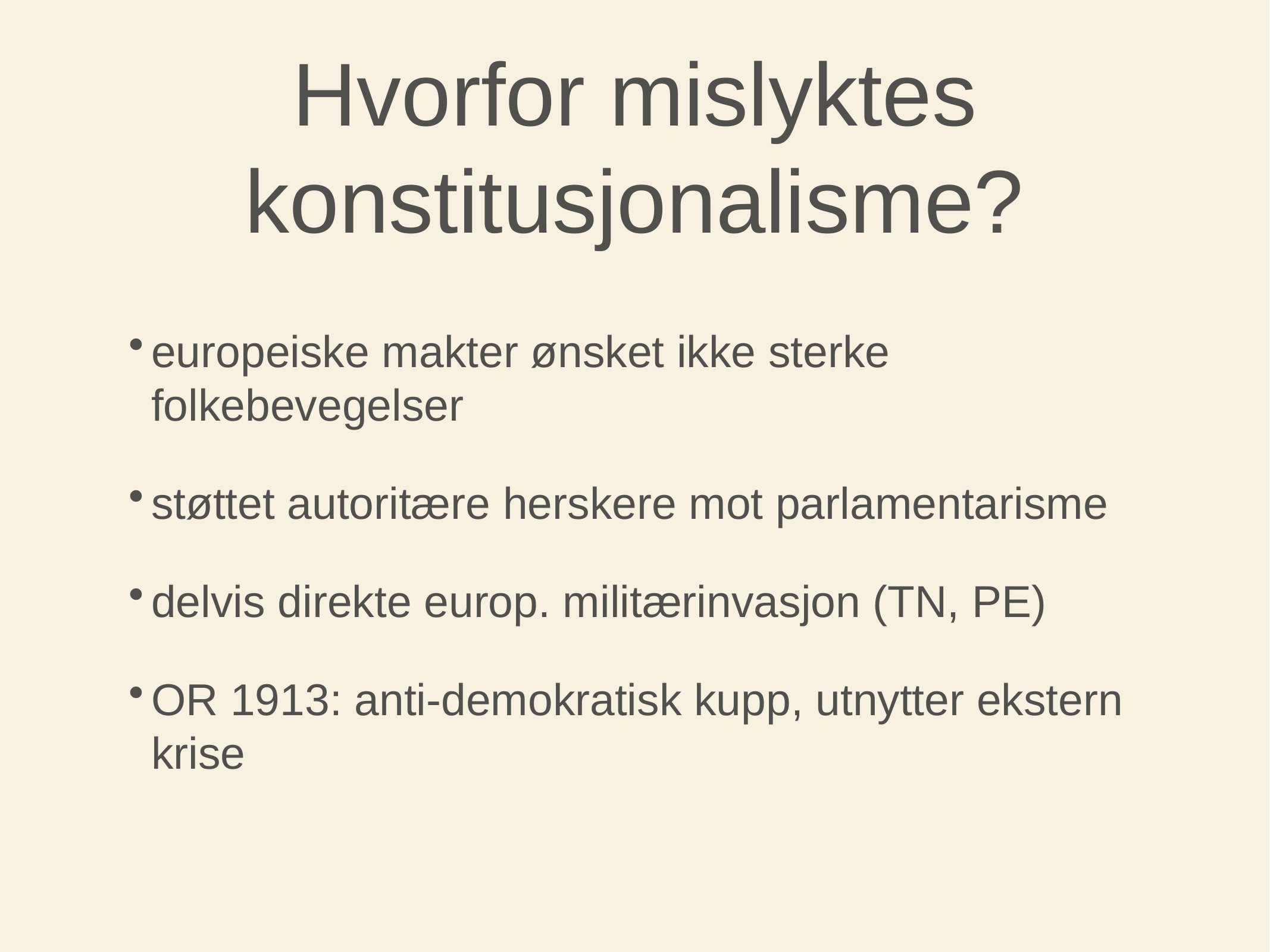

# Hvorfor mislyktes konstitusjonalisme?
europeiske makter ønsket ikke sterke folkebevegelser
støttet autoritære herskere mot parlamentarisme
delvis direkte europ. militærinvasjon (TN, PE)
OR 1913: anti-demokratisk kupp, utnytter ekstern krise